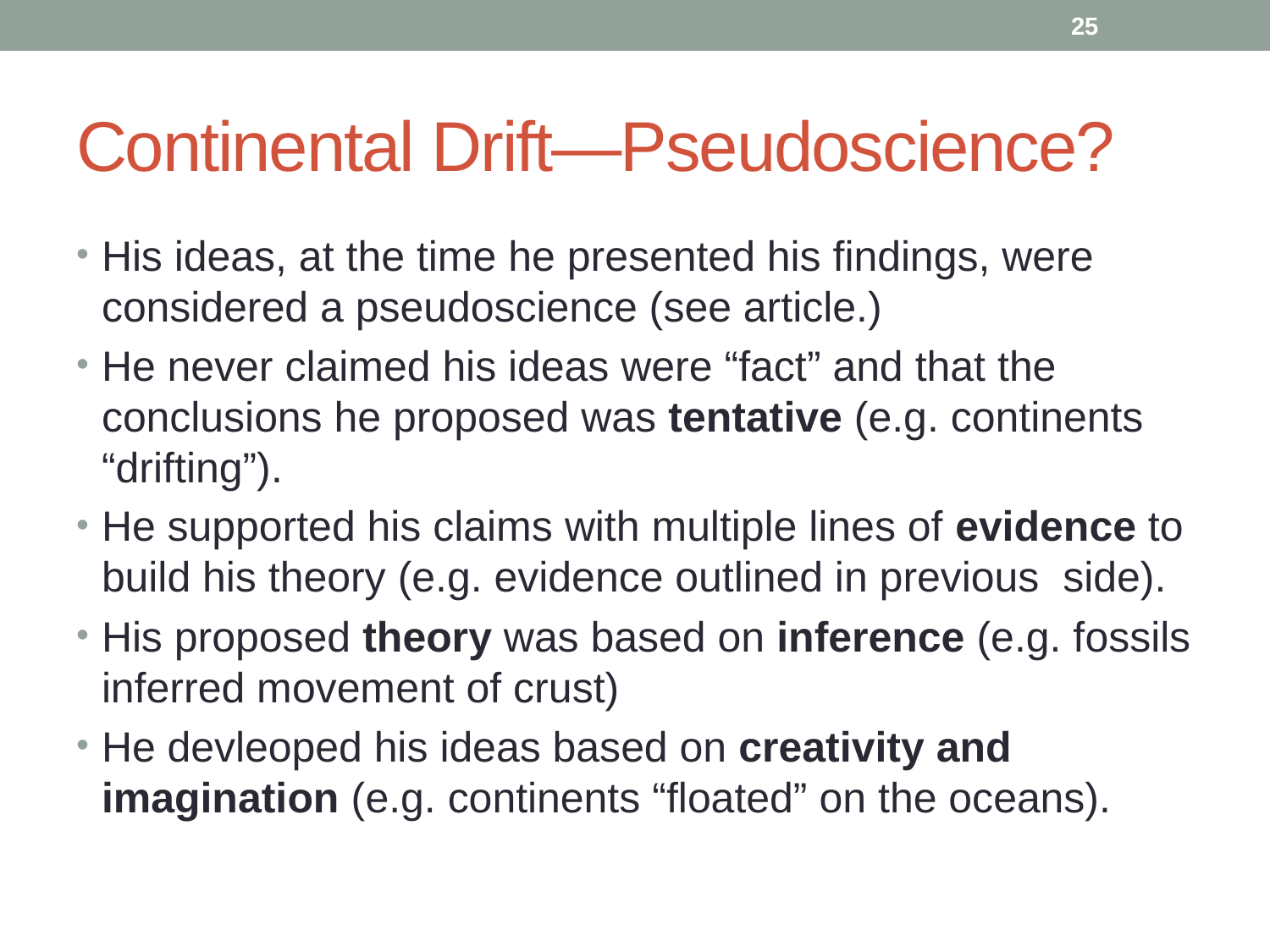

25
# Continental Drift—Pseudoscience?
His ideas, at the time he presented his findings, were considered a pseudoscience (see article.)
He never claimed his ideas were “fact” and that the conclusions he proposed was tentative (e.g. continents “drifting”).
He supported his claims with multiple lines of evidence to build his theory (e.g. evidence outlined in previous  side).
His proposed theory was based on inference (e.g. fossils inferred movement of crust)
He devleoped his ideas based on creativity and  imagination (e.g. continents “floated” on the oceans).